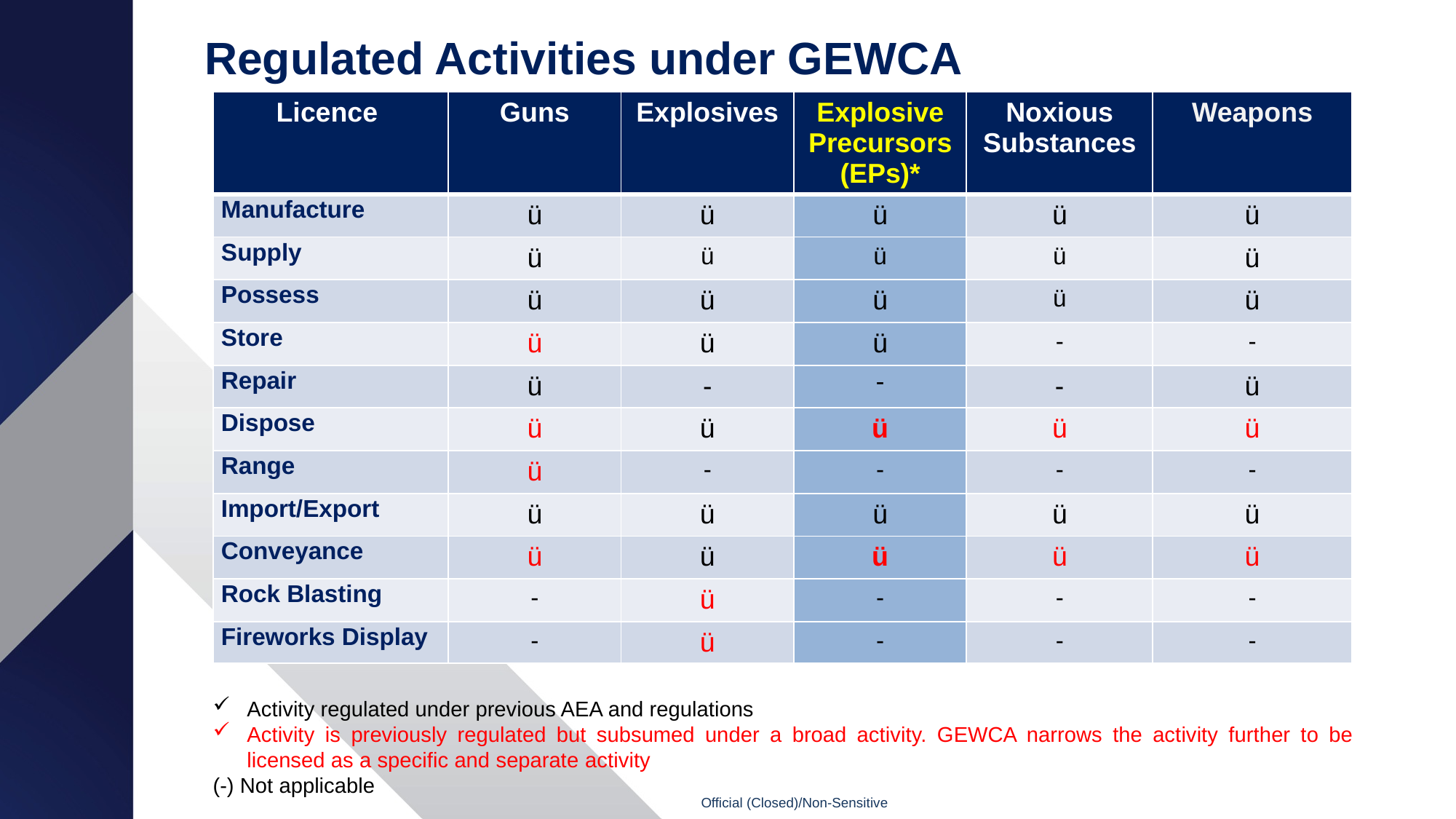

# Regulated Activities under GEWCA
| Licence | Guns | Explosives | Explosive Precursors (EPs)\* | Noxious Substances | Weapons |
| --- | --- | --- | --- | --- | --- |
| Manufacture | ü | ü | ü | ü | ü |
| Supply | ü | ü | ü | ü | ü |
| Possess | ü | ü | ü | ü | ü |
| Store | ü | ü | ü | - | - |
| Repair | ü | - | - | - | ü |
| Dispose | ü | ü | ü | ü | ü |
| Range | ü | - | - | - | - |
| Import/Export | ü | ü | ü | ü | ü |
| Conveyance | ü | ü | ü | ü | ü |
| Rock Blasting | - | ü | - | - | - |
| Fireworks Display | - | ü | - | - | - |
Activity regulated under previous AEA and regulations
Activity is previously regulated but subsumed under a broad activity. GEWCA narrows the activity further to be licensed as a specific and separate activity
(-) Not applicable
Official (Closed)/Non-Sensitive